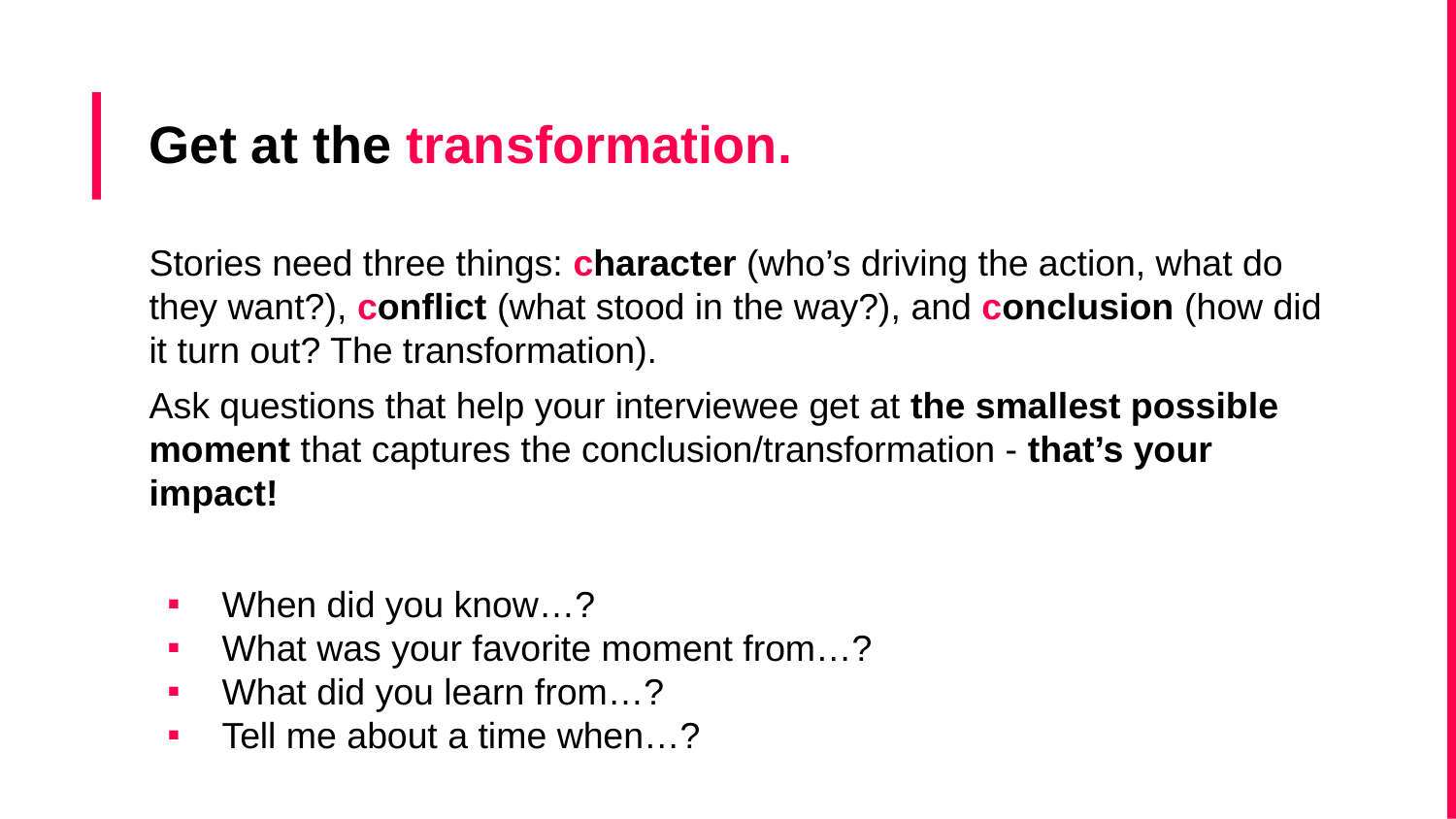

# Get at the transformation.
Stories need three things: character (who’s driving the action, what do they want?), conflict (what stood in the way?), and conclusion (how did it turn out? The transformation).
Ask questions that help your interviewee get at the smallest possible moment that captures the conclusion/transformation - that’s your impact!

When did you know…?
What was your favorite moment from…?
What did you learn from…?
Tell me about a time when…?